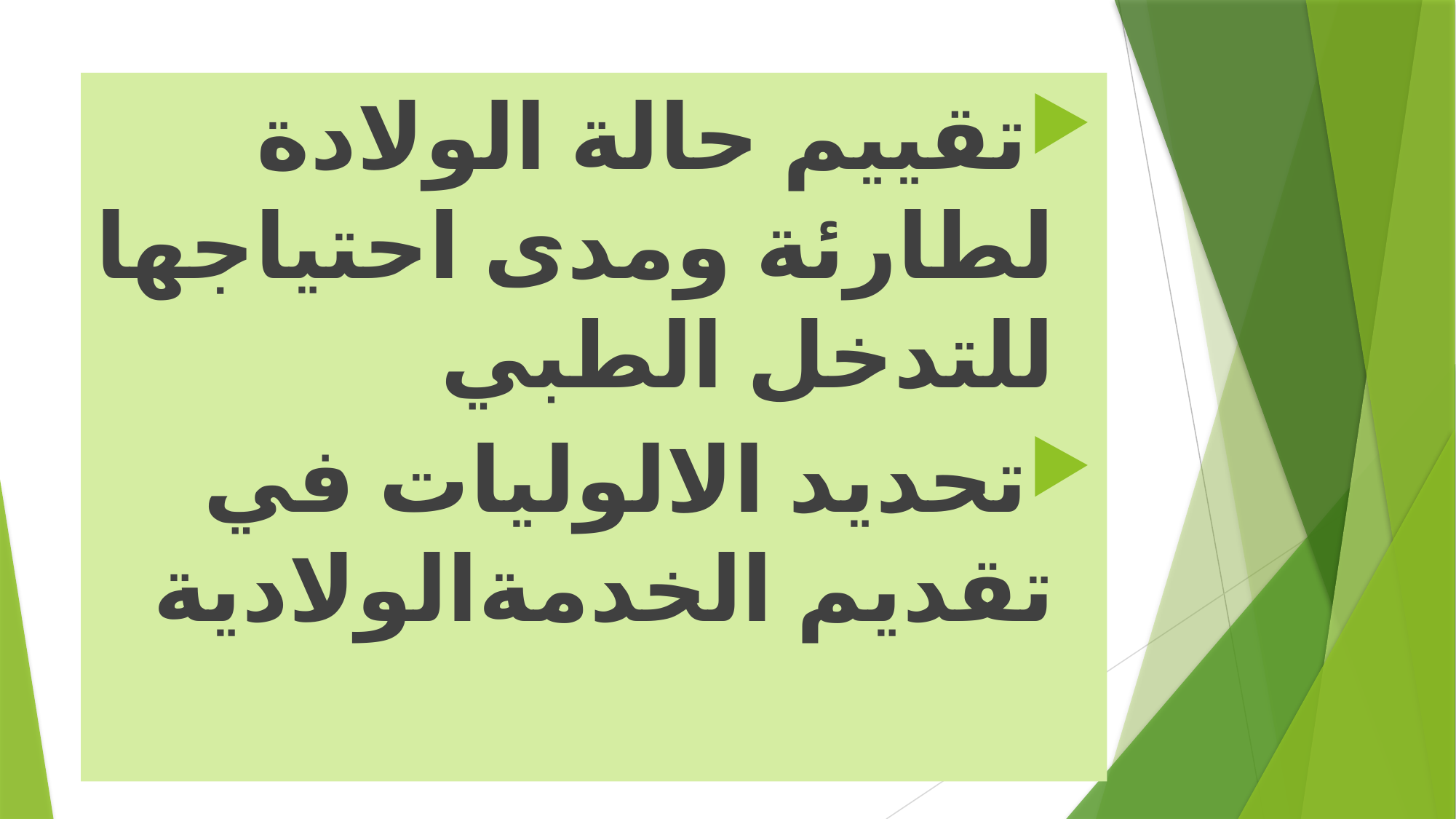

#
تقييم حالة الولادة  لطارئة ومدى احتياجها للتدخل الطبي
تحديد الالوليات في تقديم الخدمةالولادية